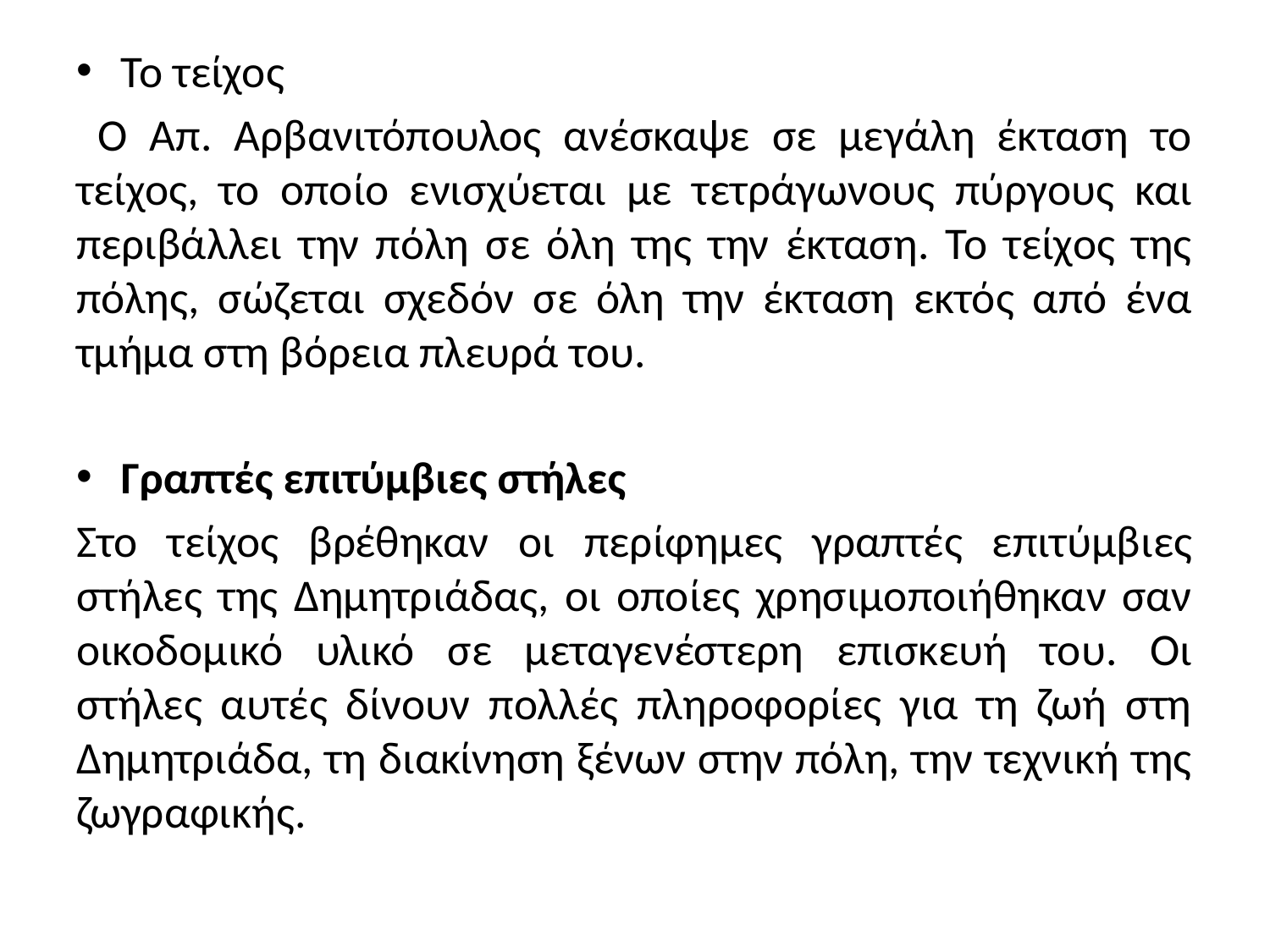

Το τείχος
 Ο Απ. Αρβανιτόπουλος ανέσκαψε σε μεγάλη έκταση το τείχος, το οποίο ενισχύεται με τετράγωνους πύργους και περιβάλλει την πόλη σε όλη της την έκταση. Το τείχος της πόλης, σώζεται σχεδόν σε όλη την έκταση εκτός από ένα τμήμα στη βόρεια πλευρά του.

Γραπτές επιτύμβιες στήλες
Στο τείχος βρέθηκαν οι περίφημες γραπτές επιτύμβιες στήλες της Δημητριάδας, οι οποίες χρησιμοποιήθηκαν σαν οικοδομικό υλικό σε μεταγενέστερη επισκευή του. Οι στήλες αυτές δίνουν πολλές πληροφορίες για τη ζωή στη Δημητριάδα, τη διακίνηση ξένων στην πόλη, την τεχνική της ζωγραφικής.
#